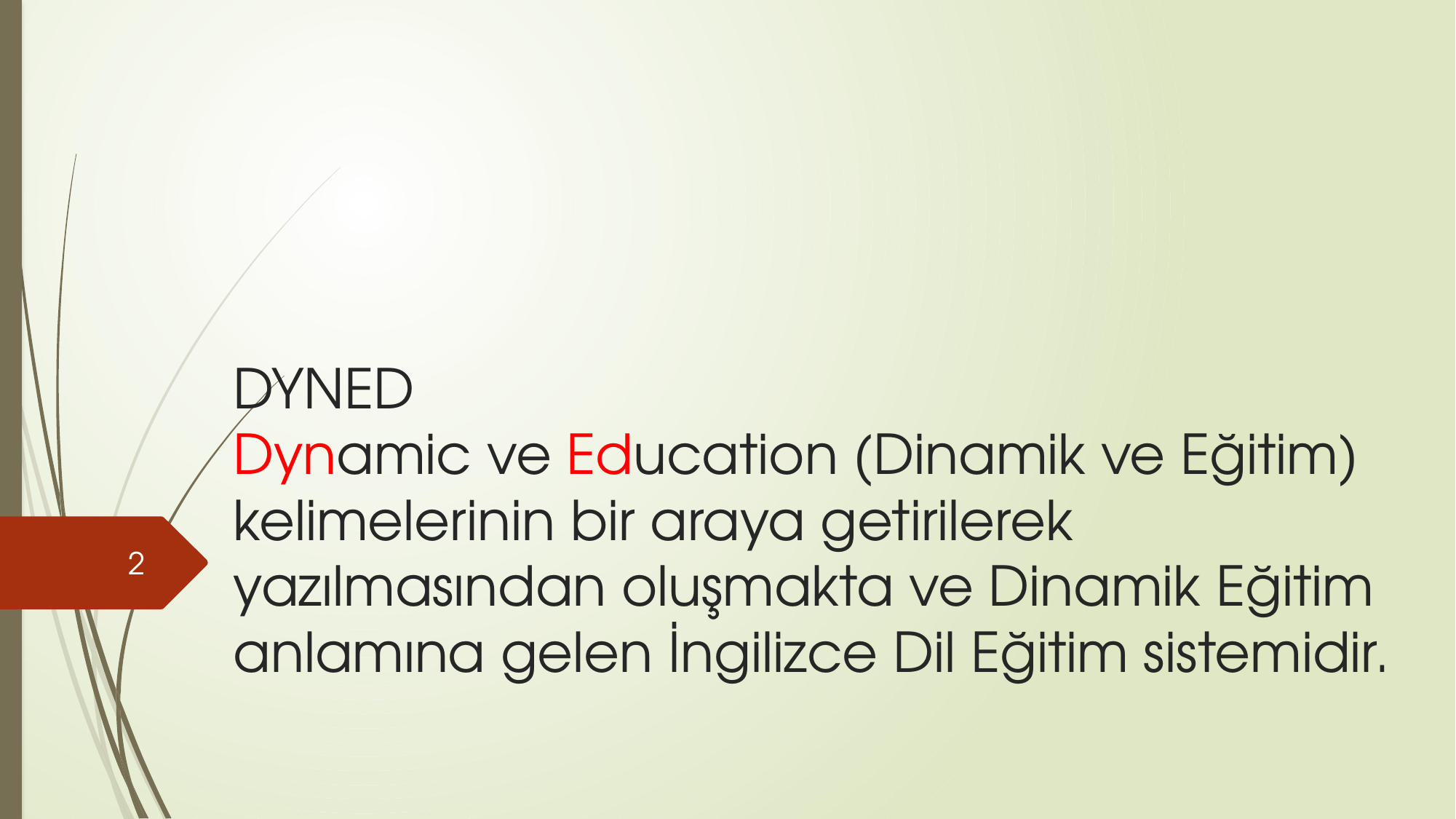

# DYNED Dynamic ve Education (Dinamik ve Eğitim) kelimelerinin bir araya getirilerek yazılmasından oluşmakta ve Dinamik Eğitim anlamına gelen İngilizce Dil Eğitim sistemidir.
2